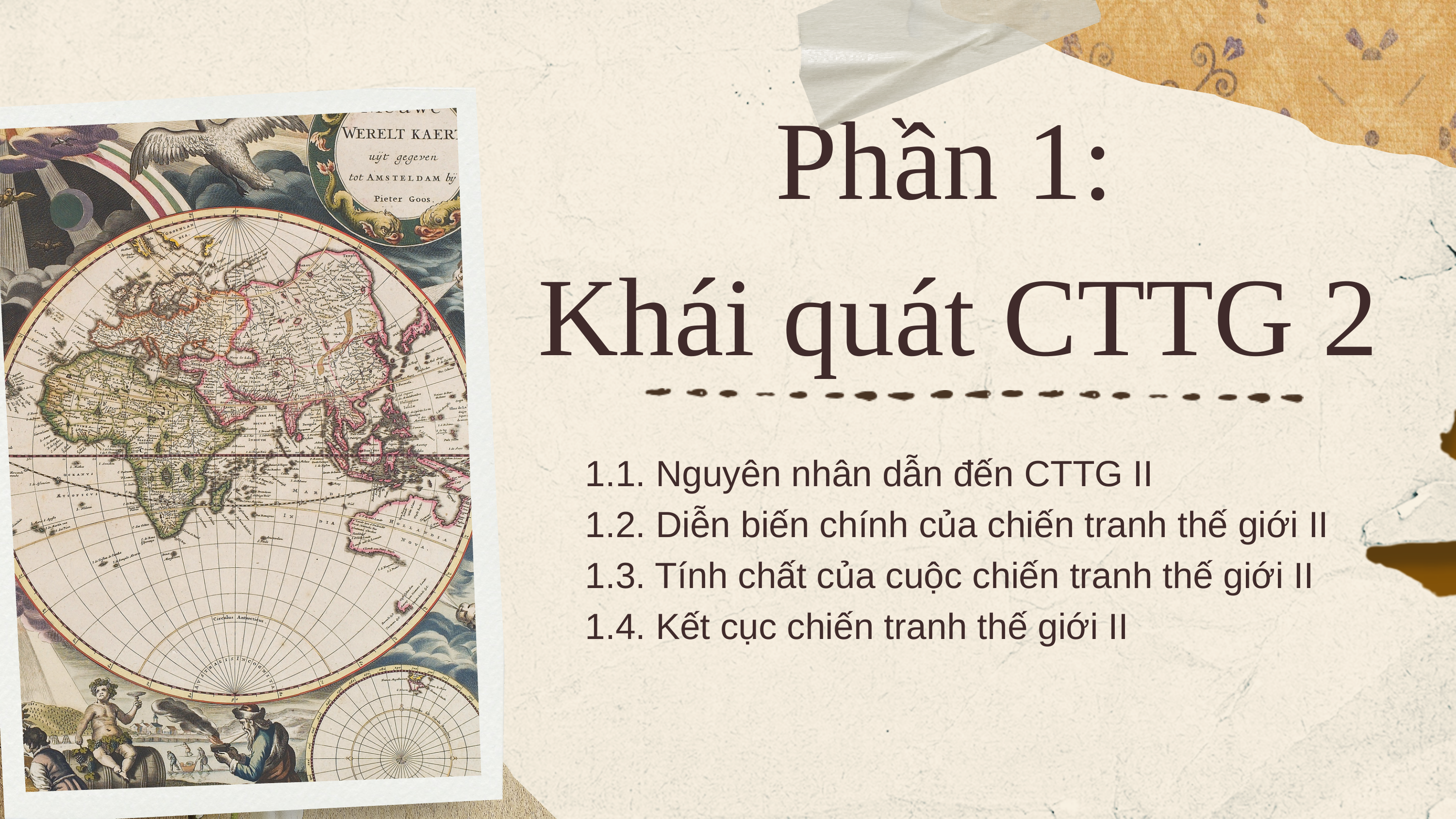

Phần 1:
Khái quát CTTG 2

1.1. Nguyên nhân dẫn đến CTTG II
1.2. Diễn biến chính của chiến tranh thế giới II
1.3. Tính chất của cuộc chiến tranh thế giới II
1.4. Kết cục chiến tranh thế giới II